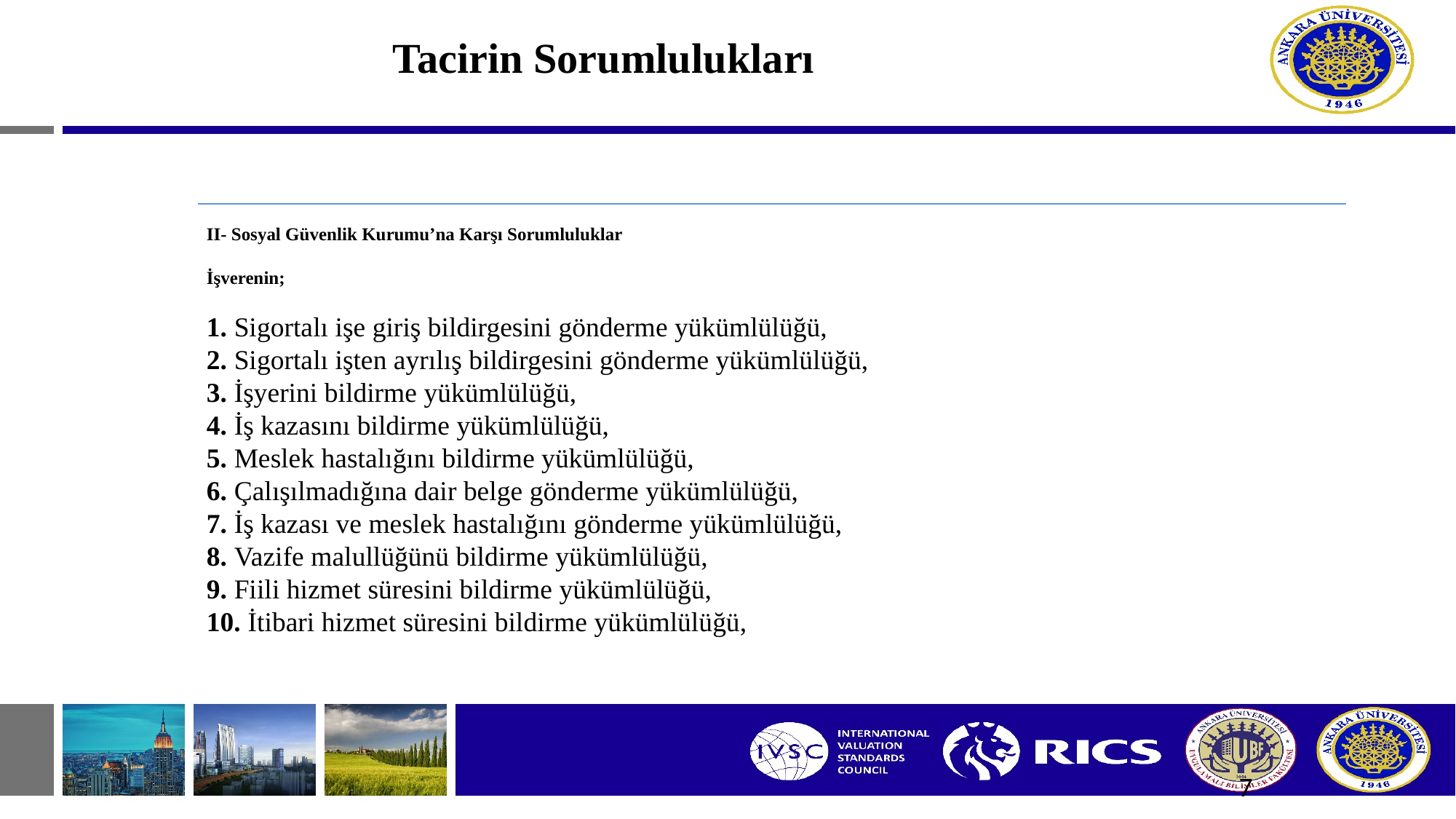

# Tacirin Sorumlulukları
II- Sosyal Güvenlik Kurumu’na Karşı Sorumluluklar

İşverenin;

1. Sigortalı işe giriş bildirgesini gönderme yükümlülüğü,
2. Sigortalı işten ayrılış bildirgesini gönderme yükümlülüğü,
3. İşyerini bildirme yükümlülüğü,
4. İş kazasını bildirme yükümlülüğü,
5. Meslek hastalığını bildirme yükümlülüğü,
6. Çalışılmadığına dair belge gönderme yükümlülüğü,
7. İş kazası ve meslek hastalığını gönderme yükümlülüğü,
8. Vazife malullüğünü bildirme yükümlülüğü,
9. Fiili hizmet süresini bildirme yükümlülüğü,
10. İtibari hizmet süresini bildirme yükümlülüğü,

7